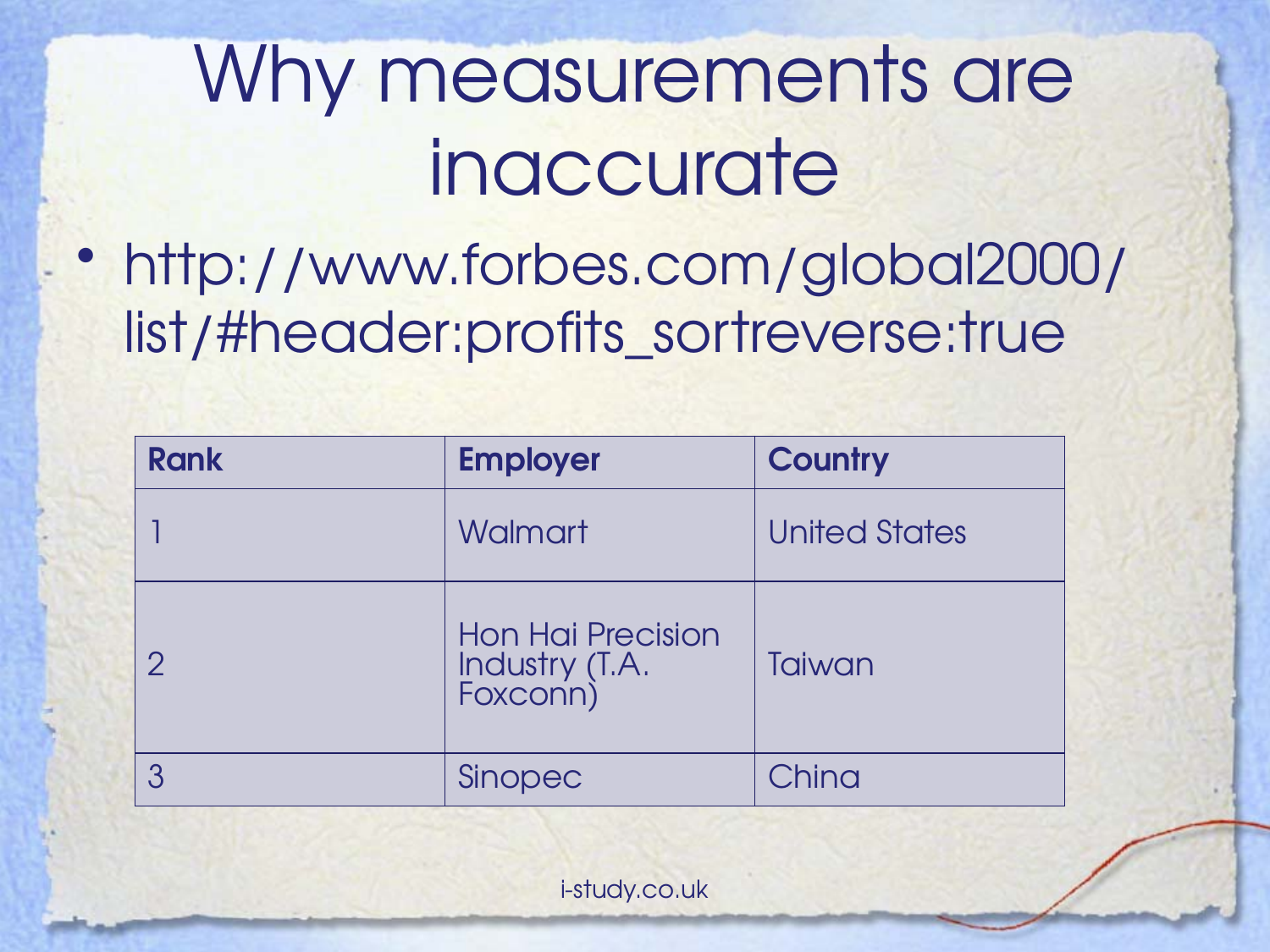

# Why measurements are inaccurate
http://www.forbes.com/global2000/list/#header:profits_sortreverse:true
| Rank | Employer | Country |
| --- | --- | --- |
| 1 | Walmart | United States |
| 2 | Hon Hai Precision Industry (T.A. Foxconn) | Taiwan |
| 3 | Sinopec | China |
i-study.co.uk